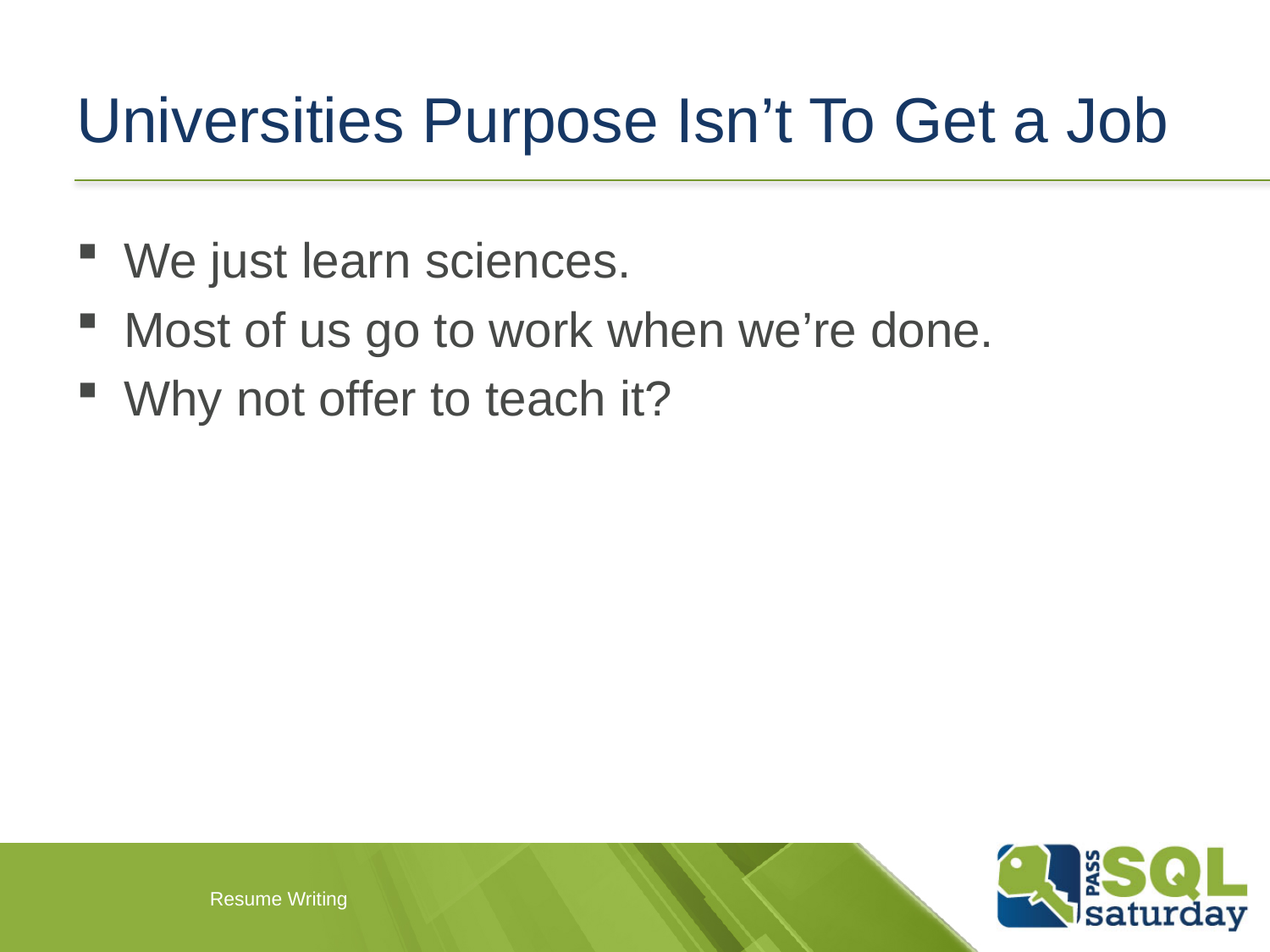

# Universities Purpose Isn’t To Get a Job
We just learn sciences.
Most of us go to work when we’re done.
Why not offer to teach it?
Resume Writing